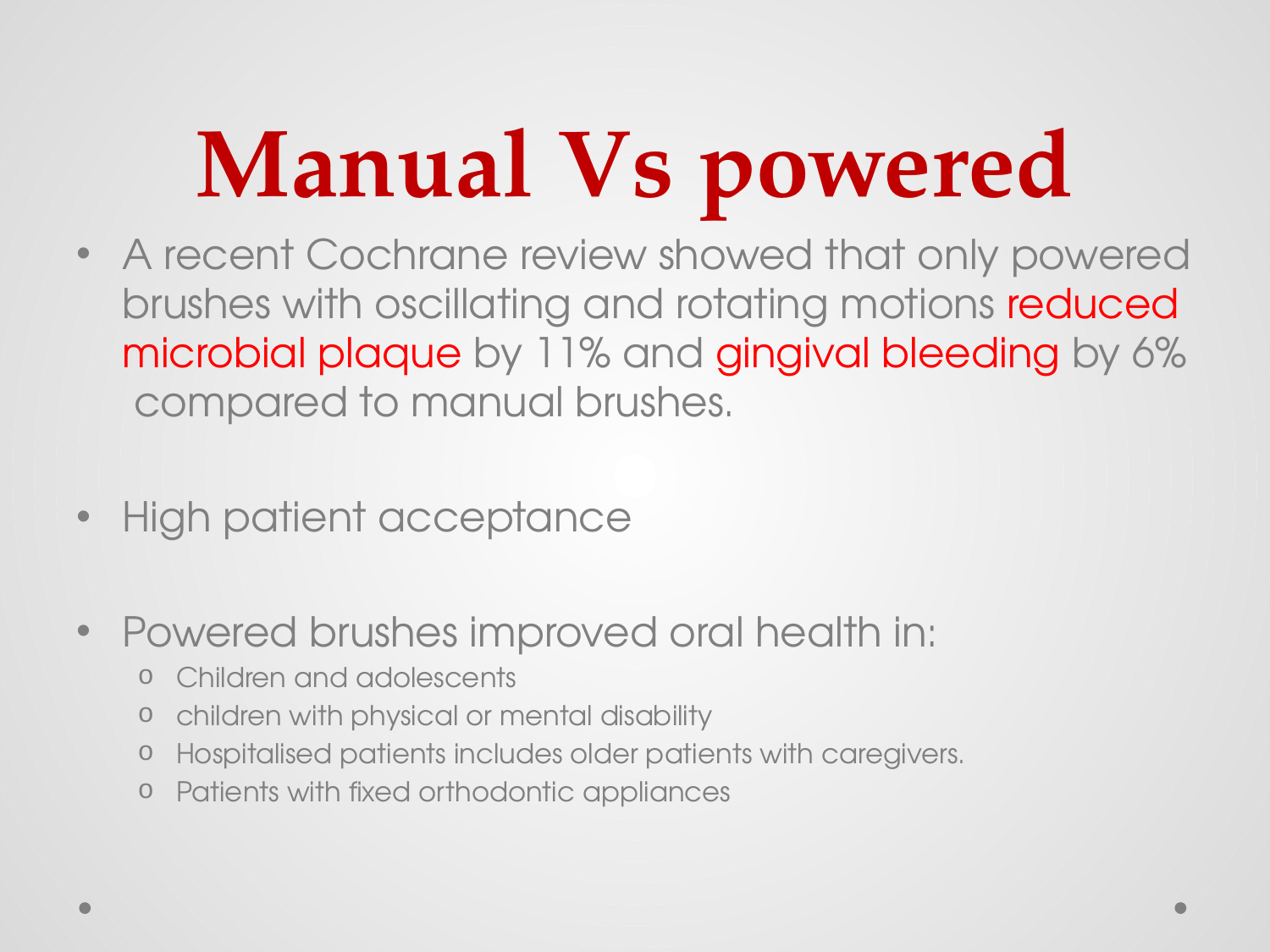

# Manual Vs powered
A recent Cochrane review showed that only powered brushes with oscillating and rotating motions reduced microbial plaque by 11% and gingival bleeding by 6%  compared to manual brushes.

High patient acceptance

Powered brushes improved oral health in:
Children and adolescents
children with physical or mental disability
Hospitalised patients includes older patients with caregivers.
Patients with fixed orthodontic appliances